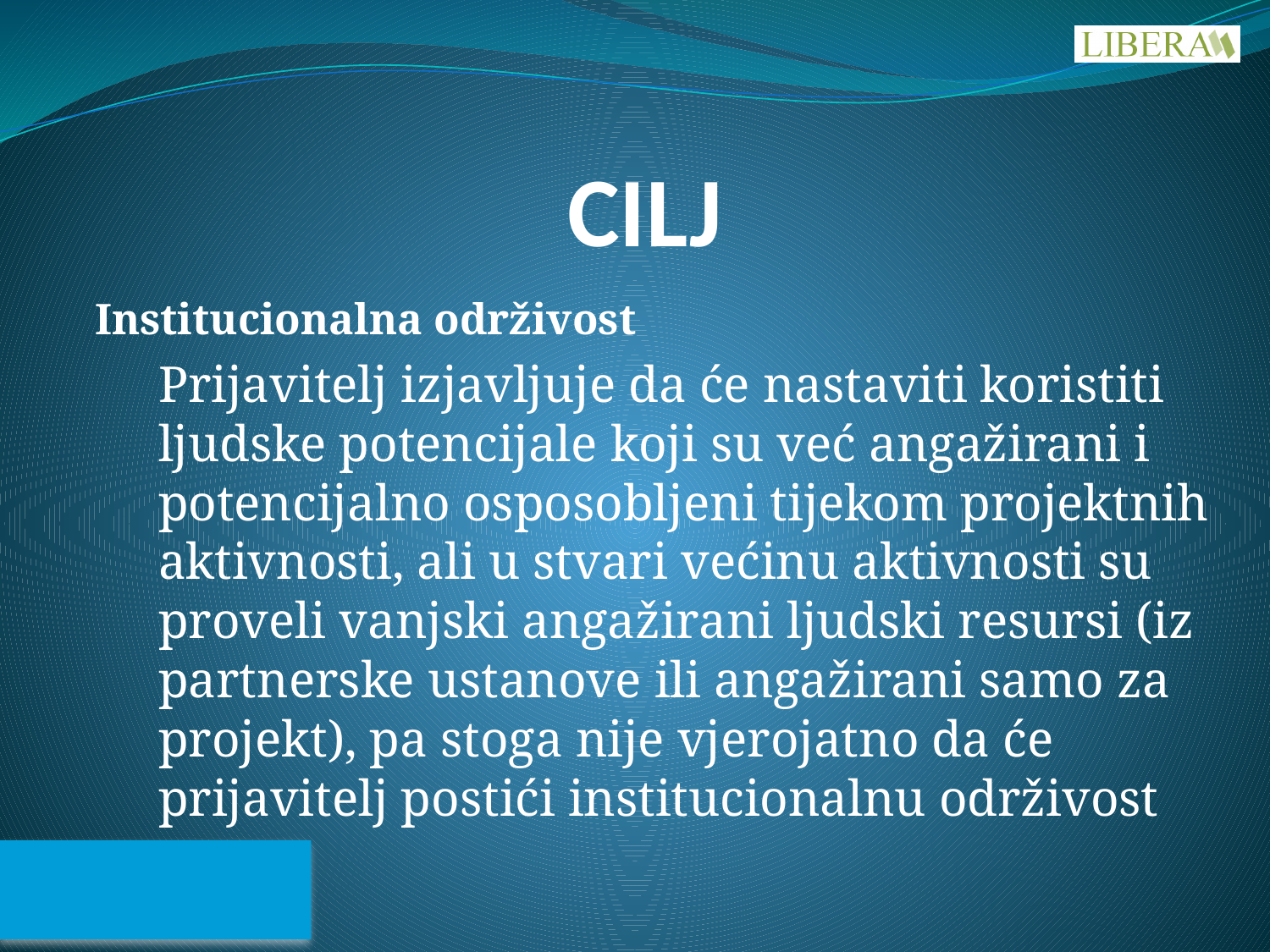

# CILJ

Institucionalna održivost
Prijavitelj izjavljuje da će nastaviti koristiti ljudske potencijale koji su već angažirani i potencijalno osposobljeni tijekom projektnih aktivnosti, ali u stvari većinu aktivnosti su proveli vanjski angažirani ljudski resursi (iz partnerske ustanove ili angažirani samo za projekt), pa stoga nije vjerojatno da će prijavitelj postići institucionalnu održivost